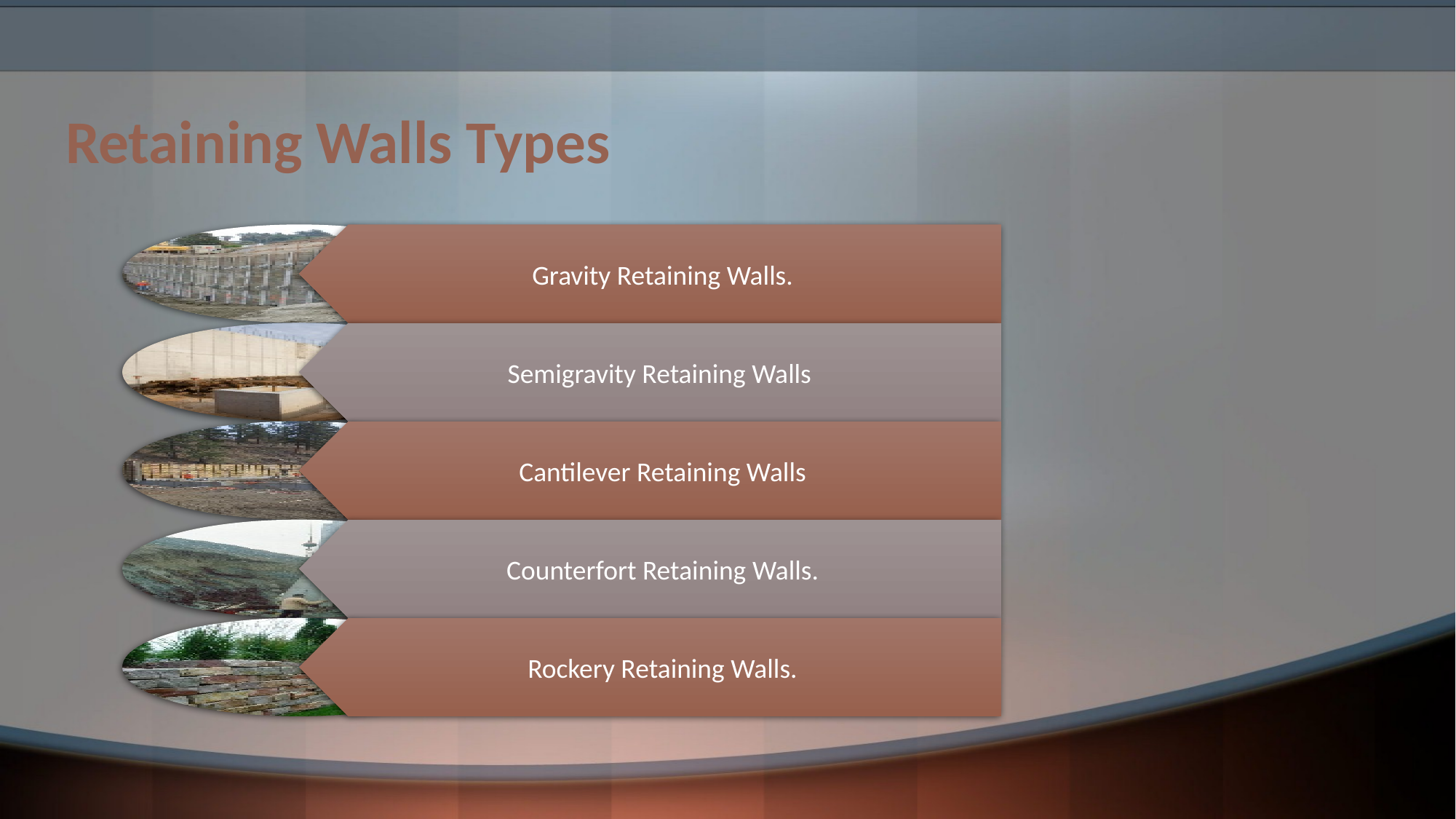

# Retaining Walls Types
Gravity Retaining Walls.
Semigravity Retaining Walls
Cantilever Retaining Walls
Counterfort Retaining Walls.
Rockery Retaining Walls.